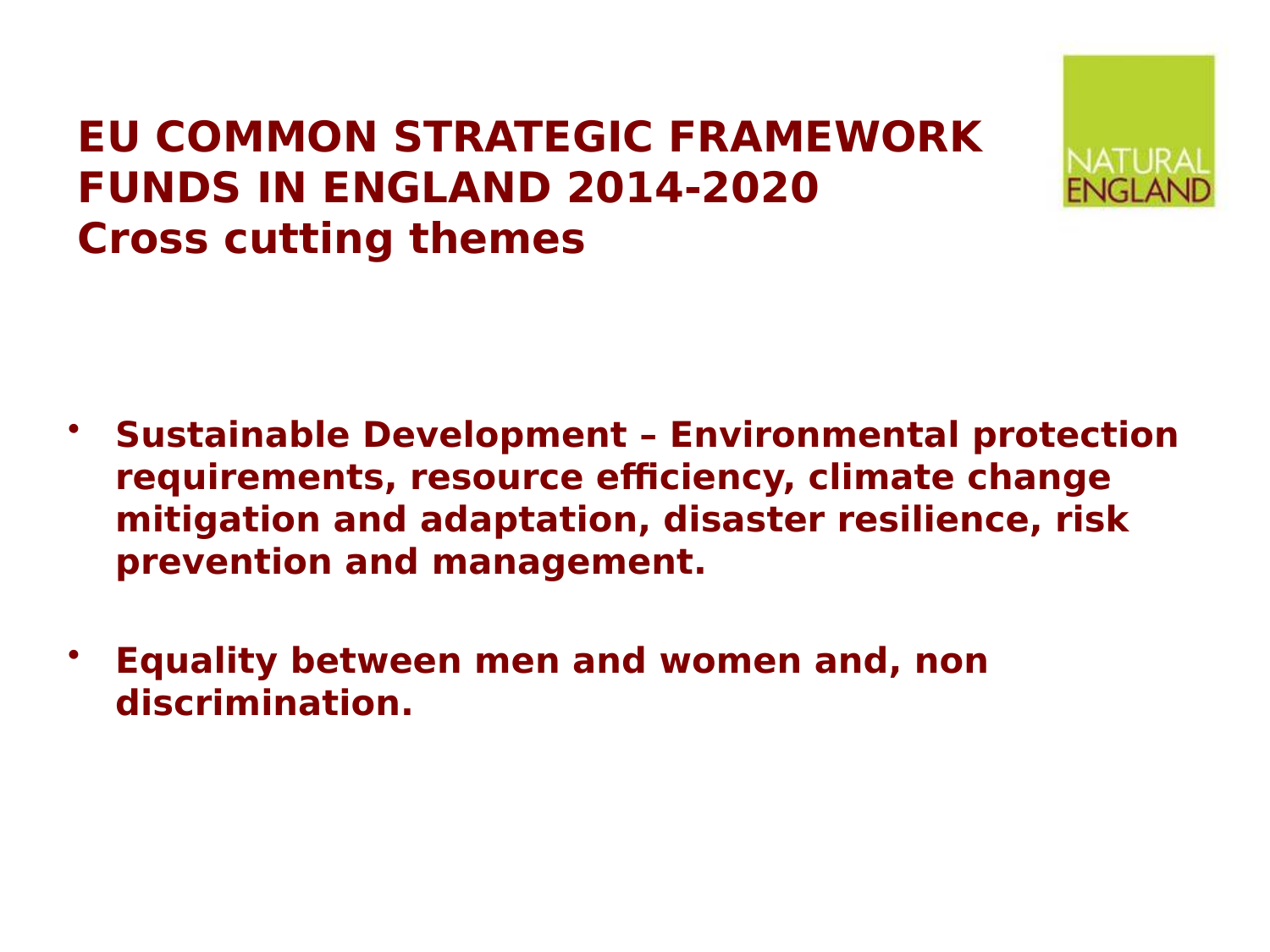

# EU COMMON STRATEGIC FRAMEWORK FUNDS IN ENGLAND 2014-2020 Cross cutting themes

Sustainable Development – Environmental protection requirements, resource efficiency, climate change mitigation and adaptation, disaster resilience, risk prevention and management.

Equality between men and women and, non discrimination.